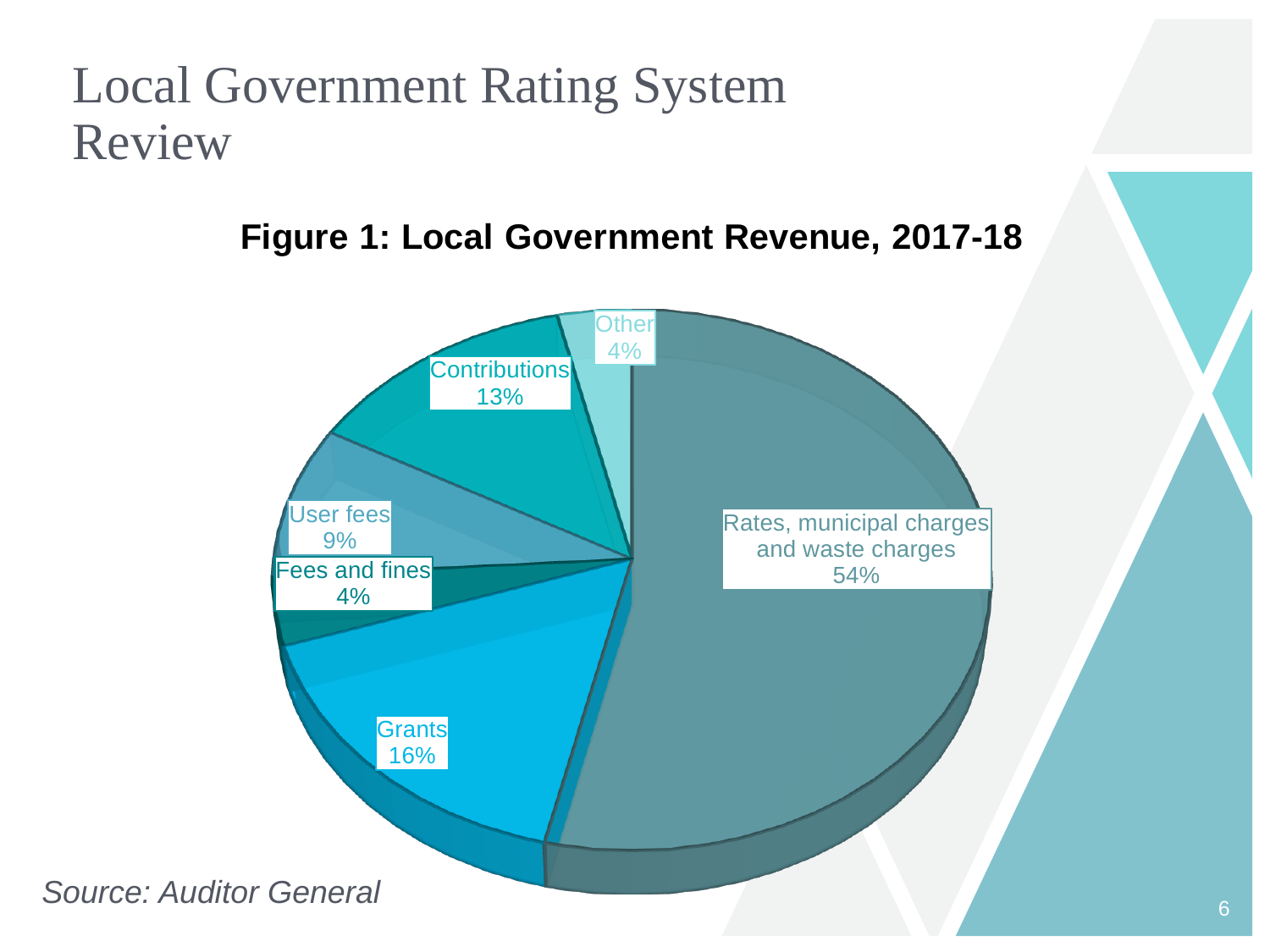

# Local Government Rating System Review

[unsupported chart]

Source: Auditor General
6